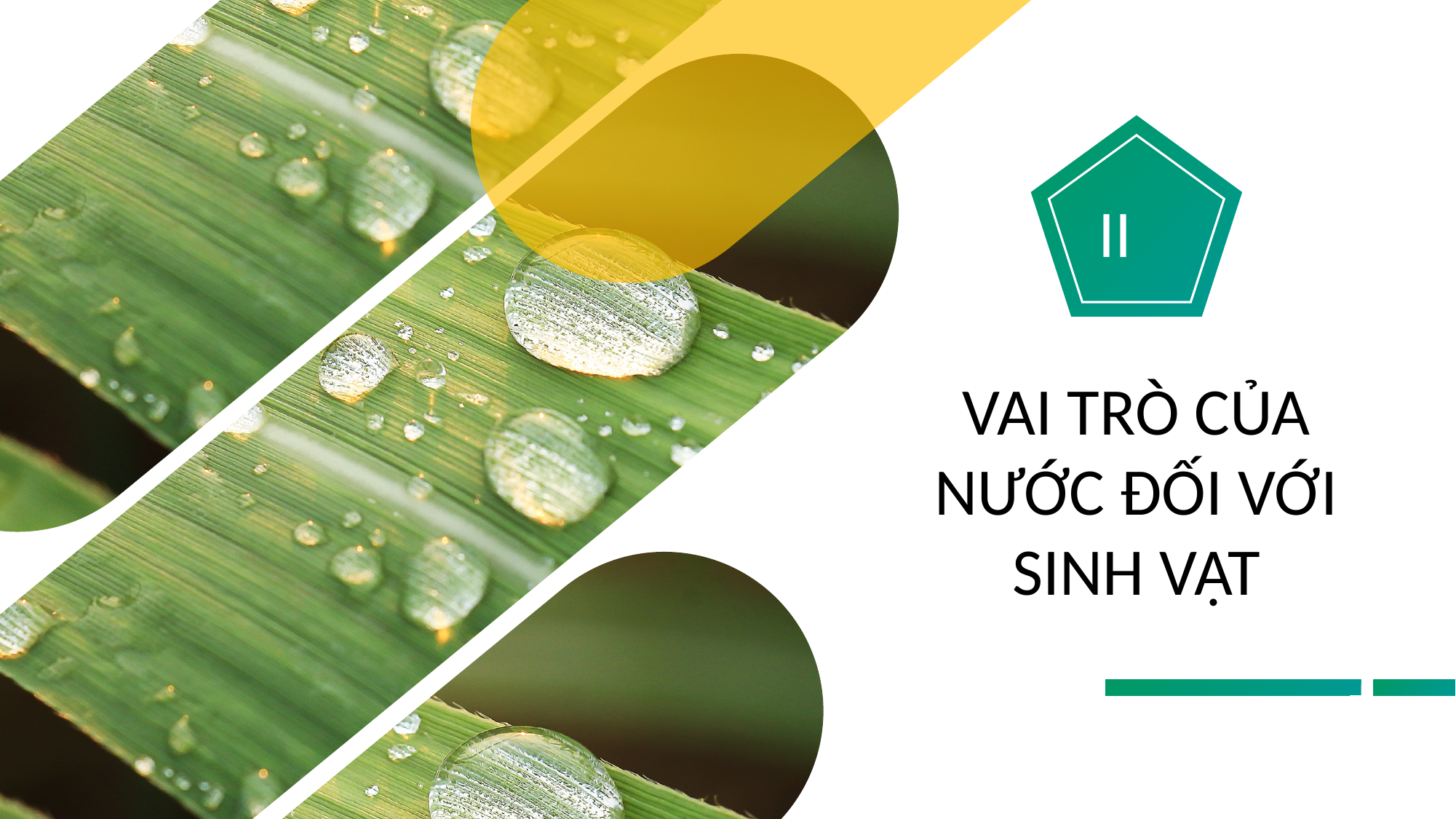

II
VAI TRÒ CỦA NƯỚC ĐỐI VỚI SINH VẬT